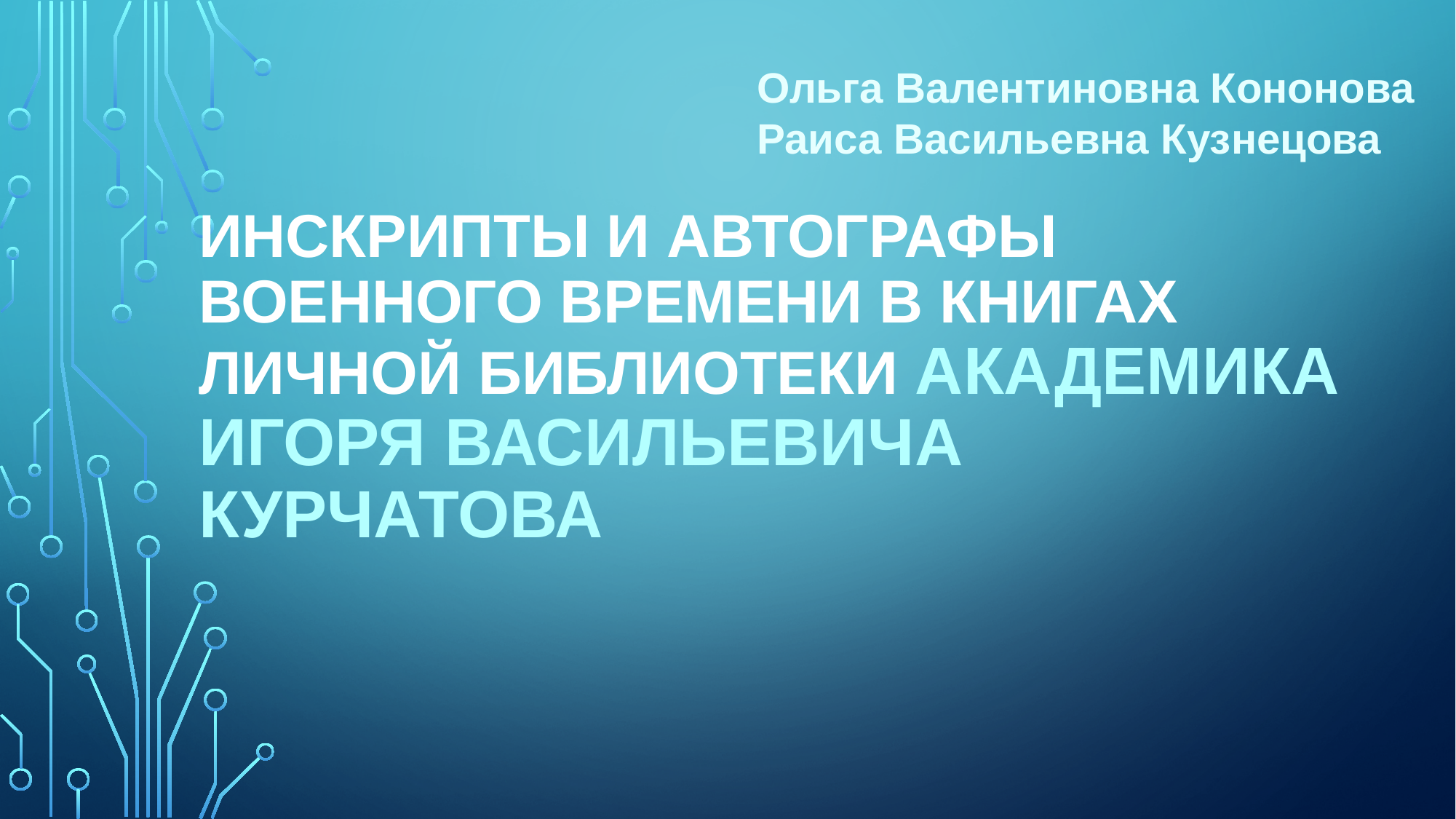

Ольга Валентиновна Кононова
Раиса Васильевна Кузнецова
# Инскрипты и автографы военного времени в книгах личной библиотеки академика Игоря Васильевича Курчатова